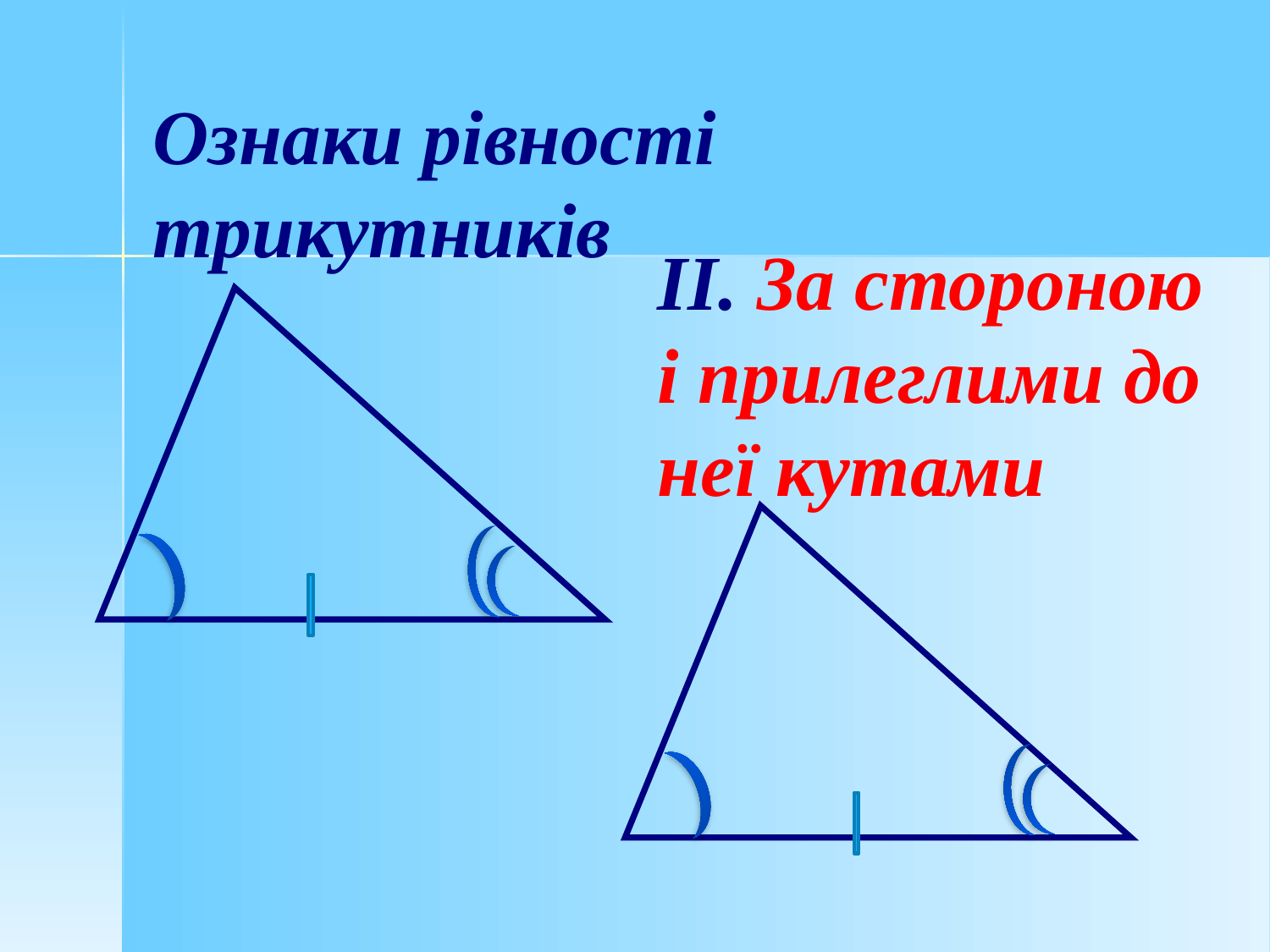

Ознаки рівності трикутників

ІІ. За стороною і прилеглими до неї кутами